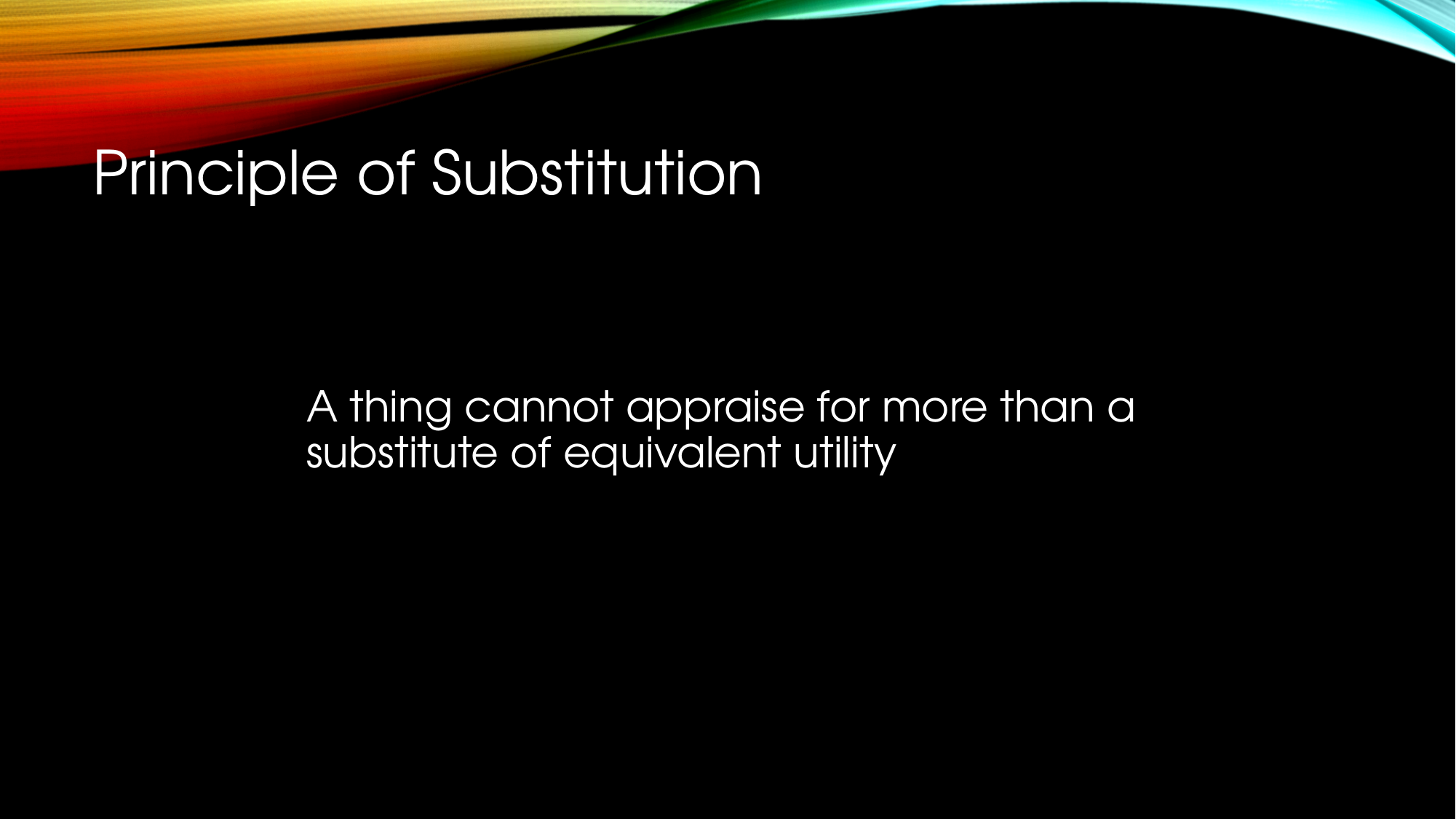

# Principle of Substitution
A thing cannot appraise for more than a substitute of equivalent utility